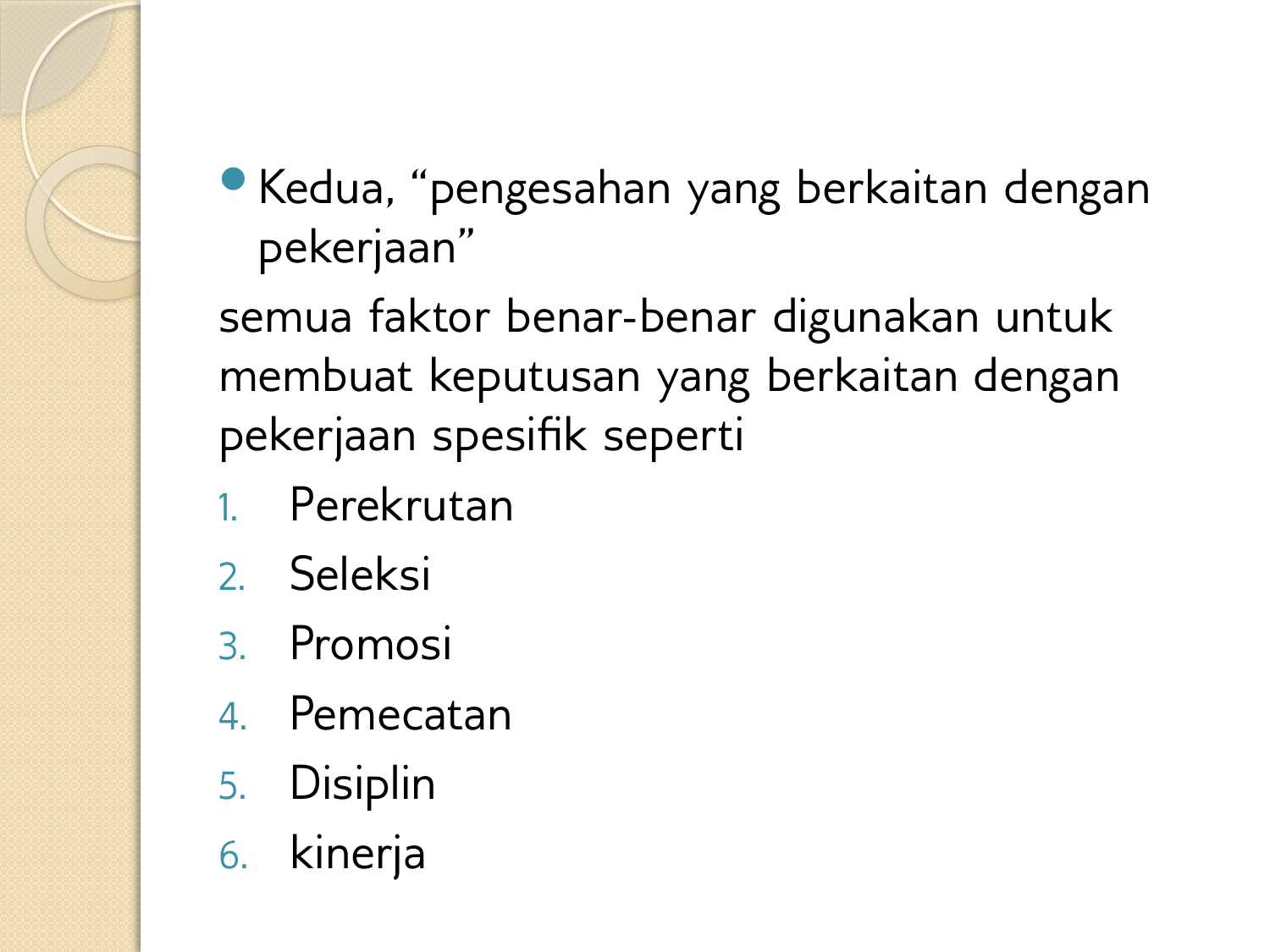

Kedua, “pengesahan yang berkaitan dengan pekerjaan”
semua faktor benar-benar digunakan untuk membuat keputusan yang berkaitan dengan pekerjaan spesifik seperti
Perekrutan
Seleksi
Promosi
Pemecatan
Disiplin
kinerja